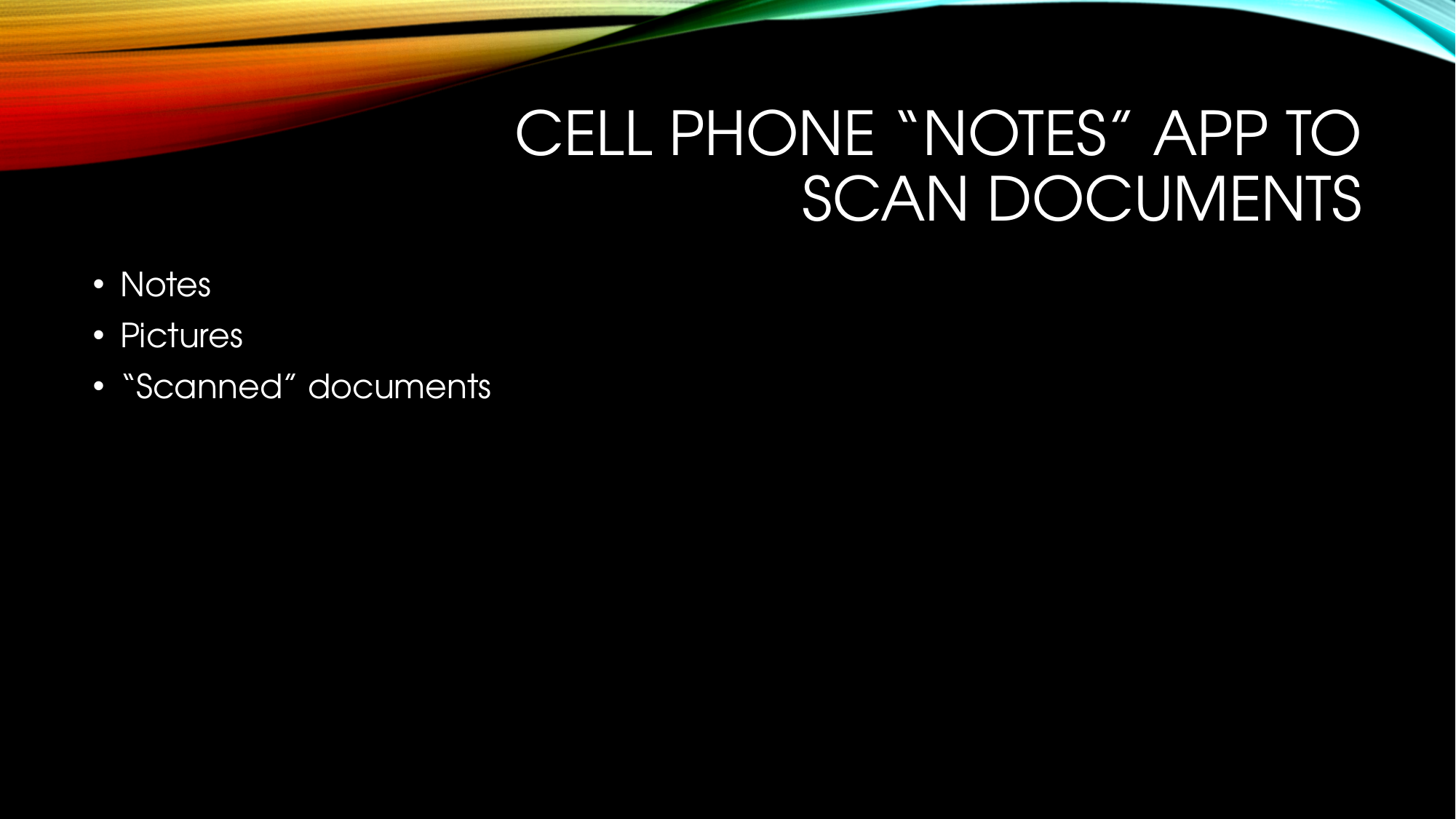

# Cell phone “Notes” app to scan documents
Notes
Pictures
“Scanned” documents